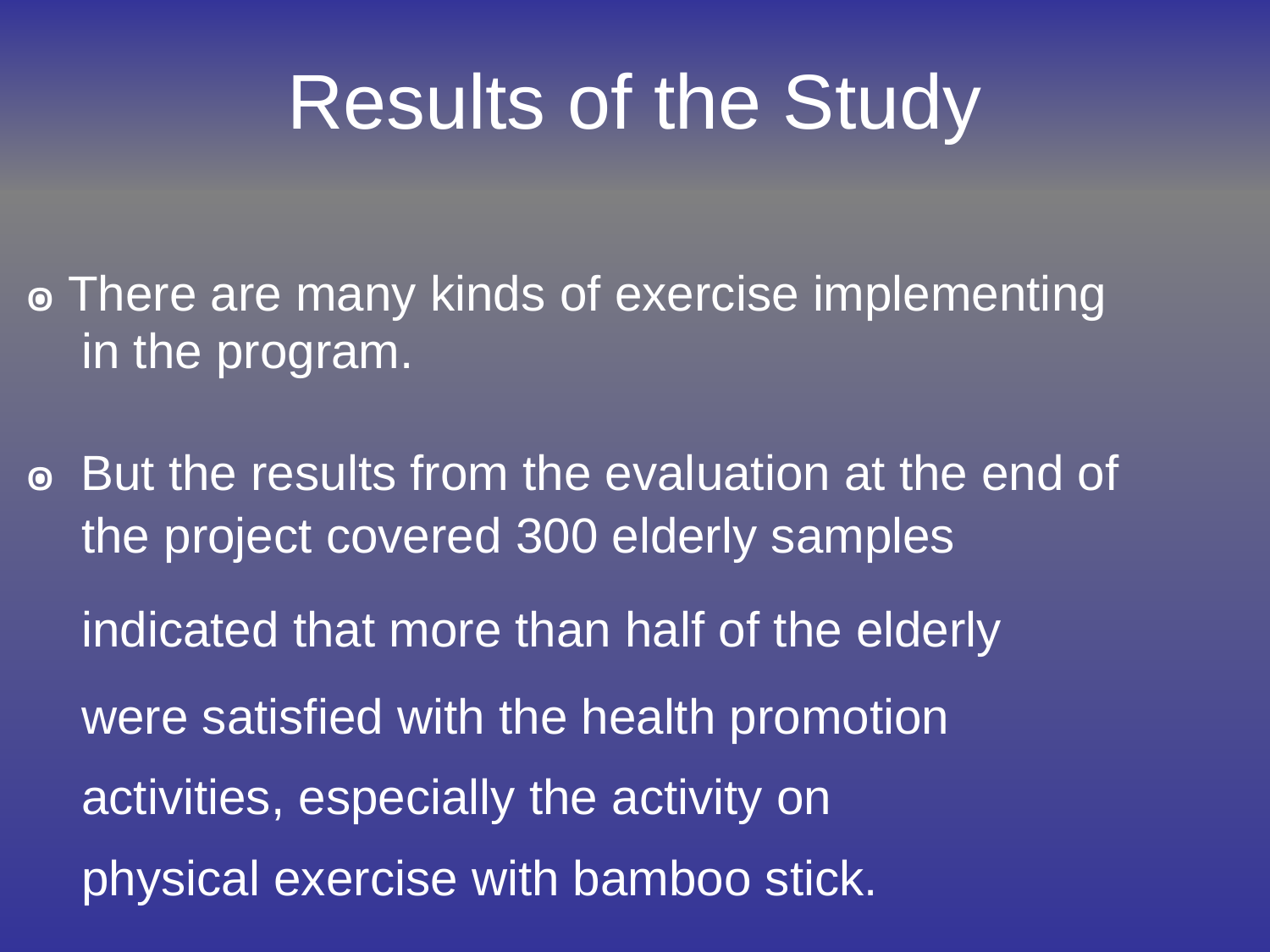

Results of the Study
 ๏ There are many kinds of exercise implementing
     in the program.
 ๏  But the results from the evaluation at the end of
     the project covered 300 elderly samples
     indicated that more than half of the elderly
     were satisfied with the health promotion
     activities, especially the activity on
     physical exercise with bamboo stick.